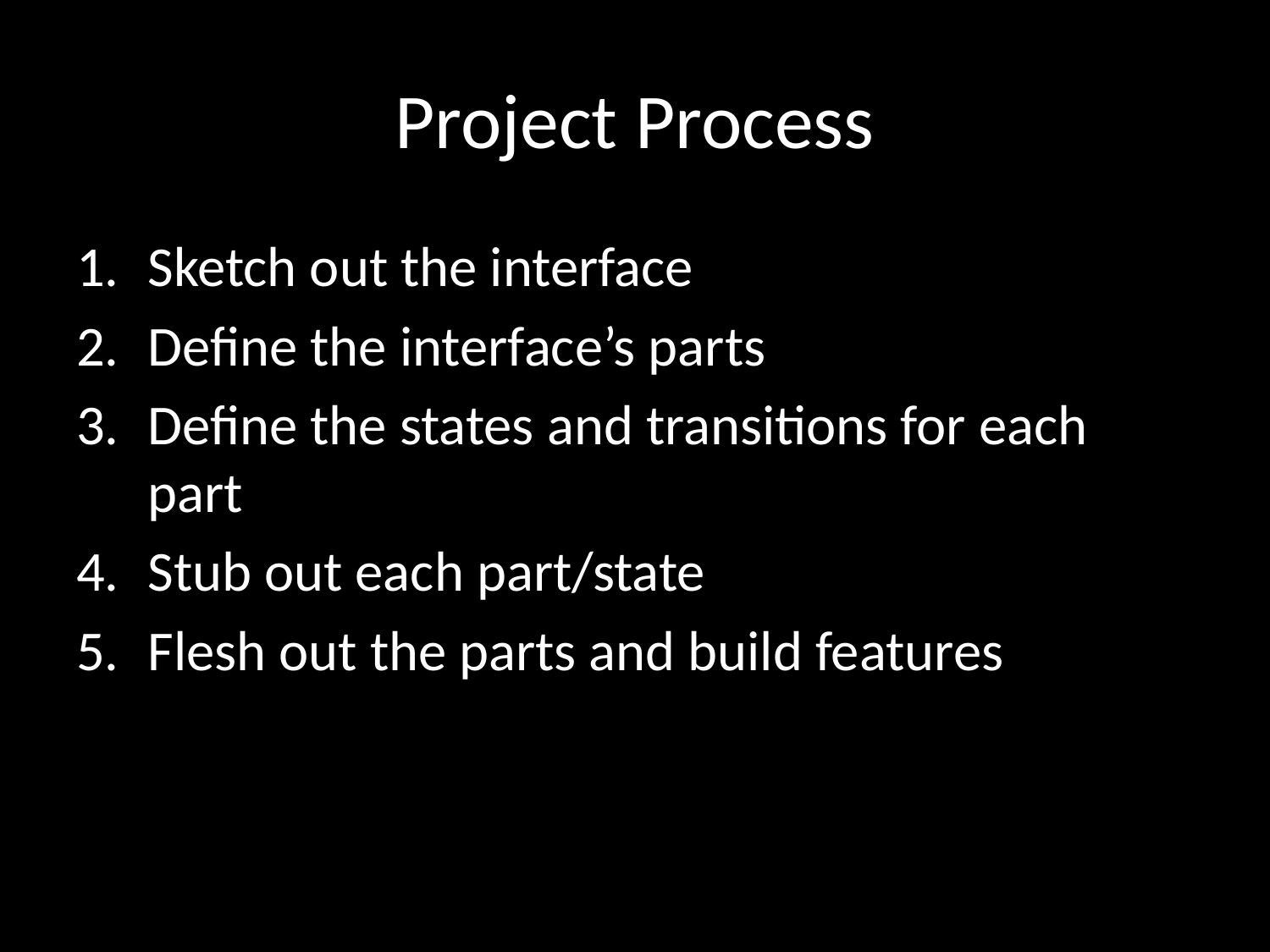

# Project Process
Sketch out the interface
Define the interface’s parts
Define the states and transitions for each part
Stub out each part/state
Flesh out the parts and build features